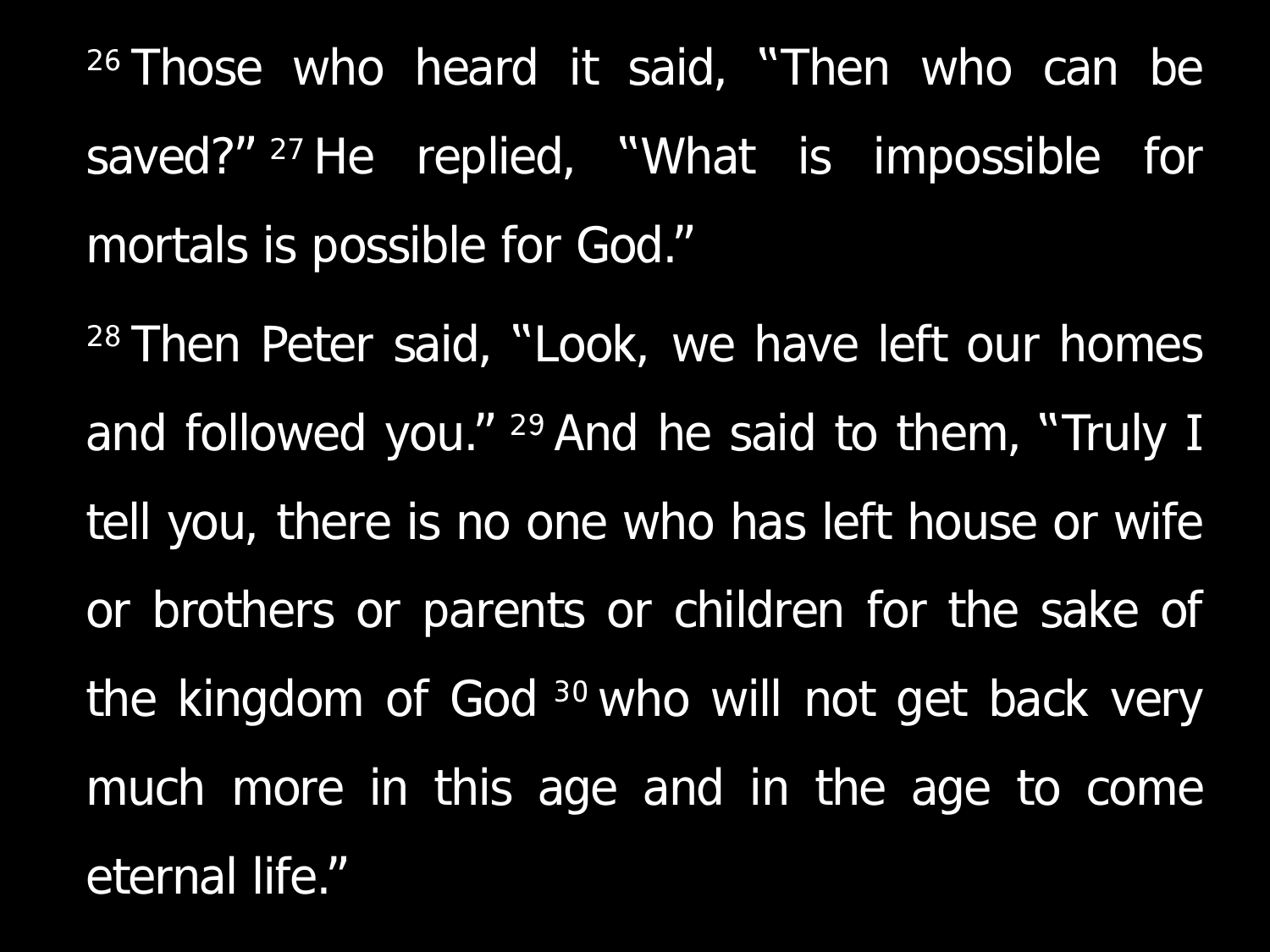

26 Those who heard it said, “Then who can be saved?” 27 He replied, “What is impossible for mortals is possible for God.”
28 Then Peter said, “Look, we have left our homes and followed you.” 29 And he said to them, “Truly I tell you, there is no one who has left house or wife or brothers or parents or children for the sake of the kingdom of God 30 who will not get back very much more in this age and in the age to come eternal life.”